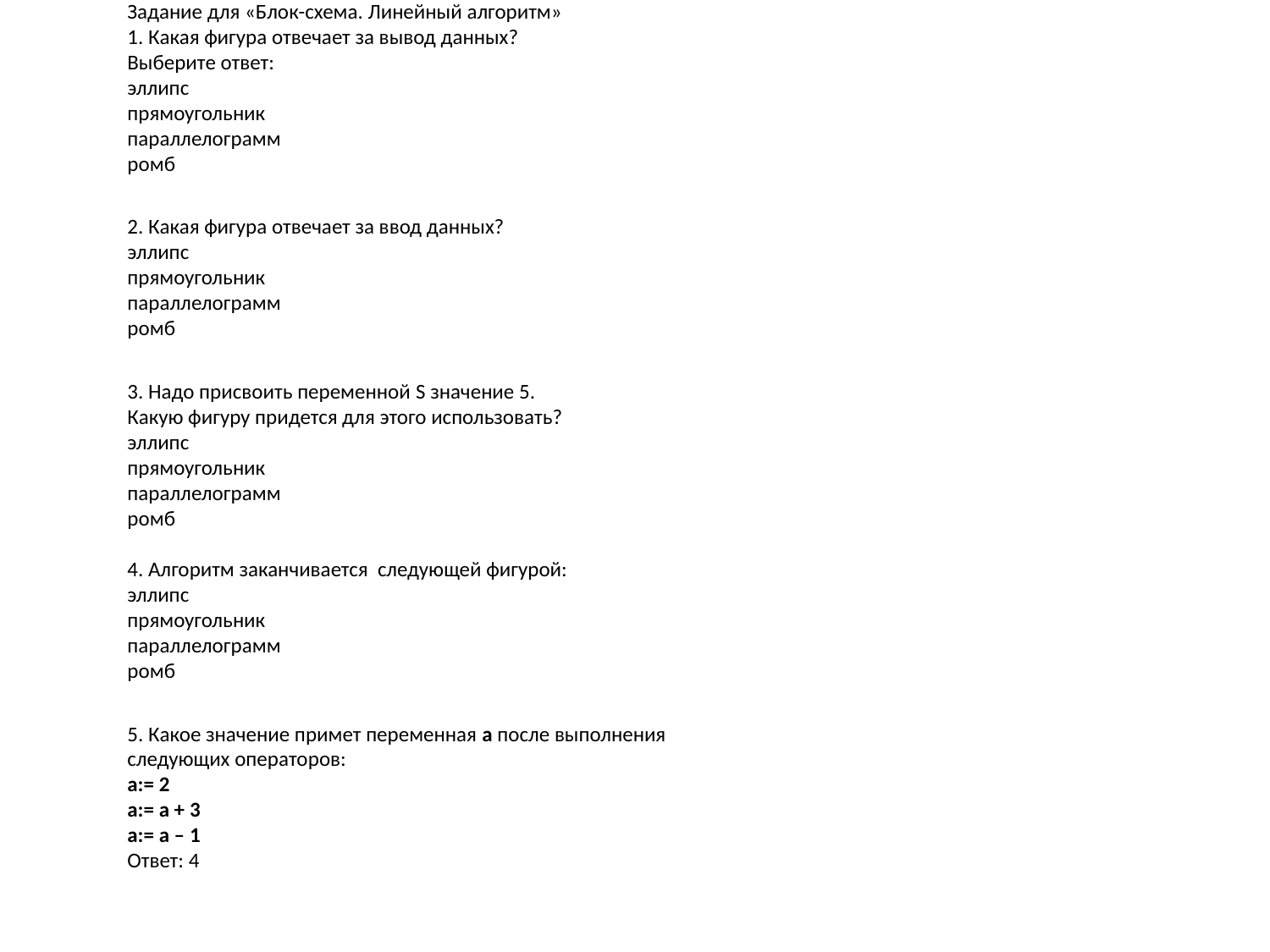

Задание для «Блок-схема. Линейный алгоритм»
1. Какая фигура отвечает за вывод данных?
Выберите ответ:
эллипс
прямоугольник
параллелограмм
ромб

2. Какая фигура отвечает за ввод данных?
эллипс
прямоугольник
параллелограмм
ромб

3. Надо присвоить переменной S значение 5.
Какую фигуру придется для этого использовать?
эллипс
прямоугольник
параллелограмм
ромб

4. Алгоритм заканчивается  следующей фигурой:
эллипс
прямоугольник
параллелограмм
ромб

5. Какое значение примет переменная а после выполнения
следующих операторов:
а:= 2
а:= а + 3
а:= а – 1
Ответ: 4